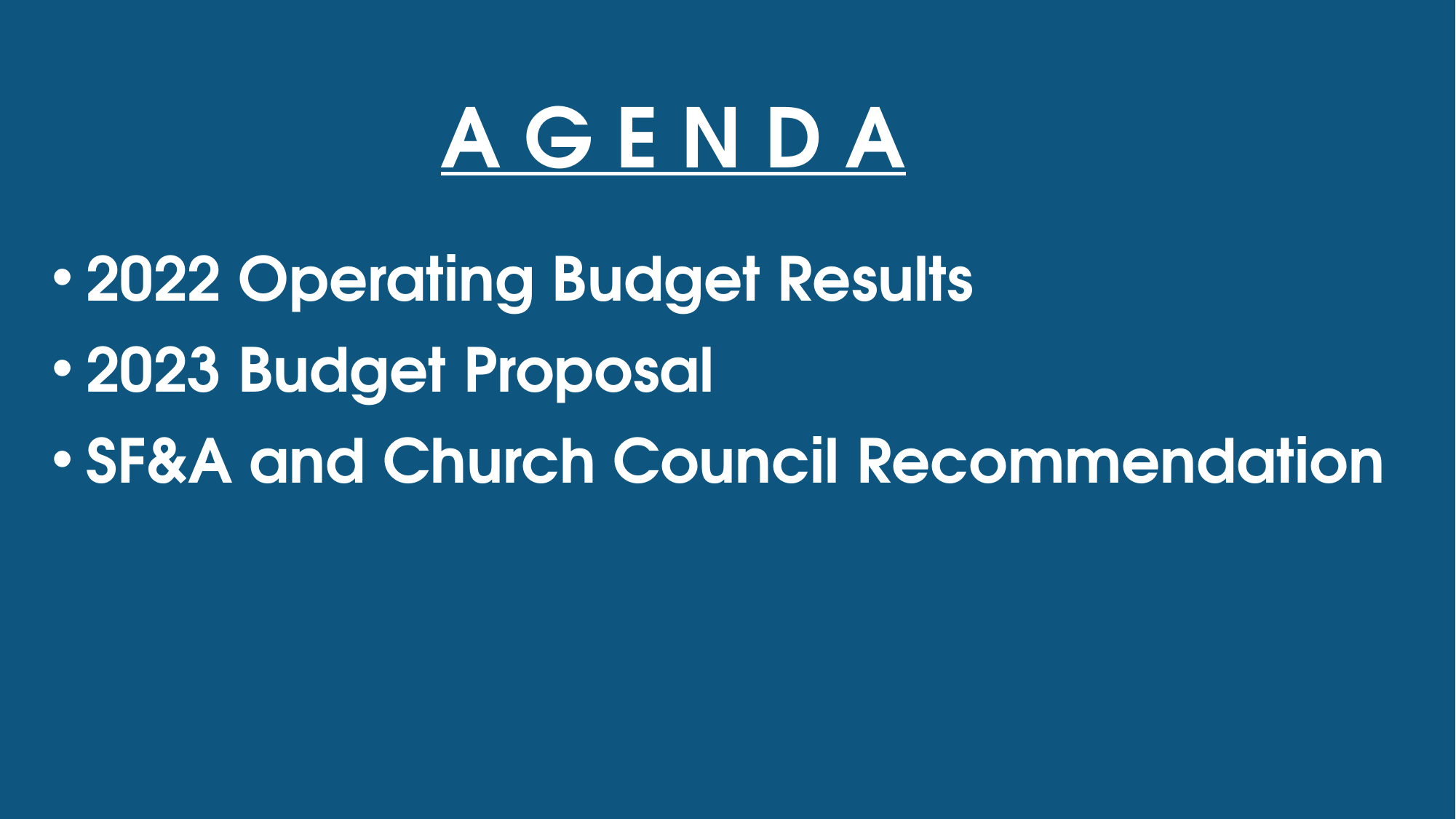

A G E N D A
2022 Operating Budget Results
2023 Budget Proposal
SF&A and Church Council Recommendation
2